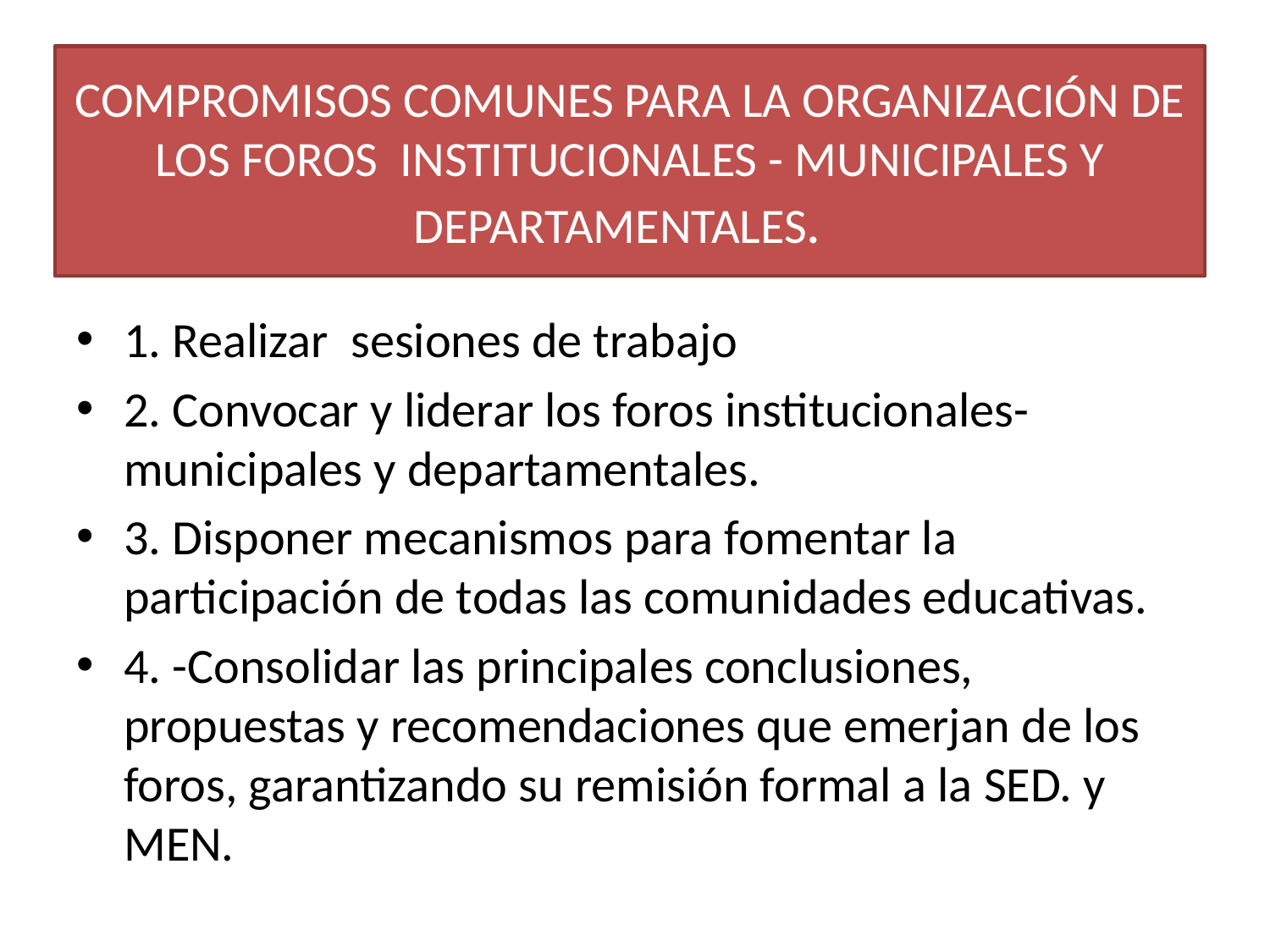

# COMPROMISOS COMUNES PARA LA ORGANIZACIÓN DE LOS FOROS  INSTITUCIONALES - MUNICIPALES Y DEPARTAMENTALES.
1. Realizar  sesiones de trabajo
2. Convocar y liderar los foros institucionales- municipales y departamentales.
3. Disponer mecanismos para fomentar la participación de todas las comunidades educativas.
4. -Consolidar las principales conclusiones, propuestas y recomendaciones que emerjan de los foros, garantizando su remisión formal a la SED. y MEN.